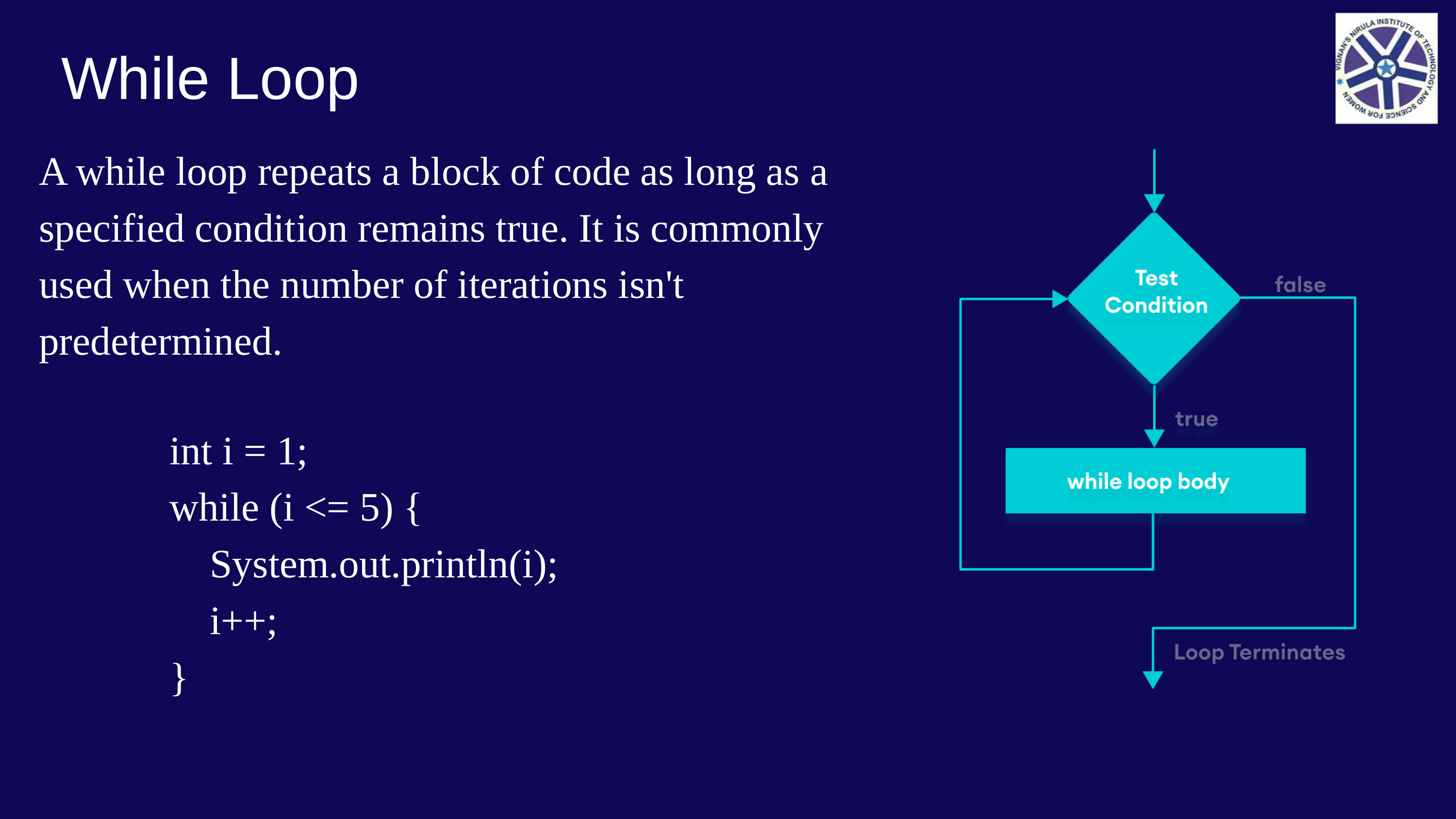

While Loop

A while loop repeats a block of code as long as a specified condition remains true. It is commonly used when the number of iterations isn't predetermined.
int i = 1;
while (i <= 5) {
    System.out.println(i);
    i++;
}